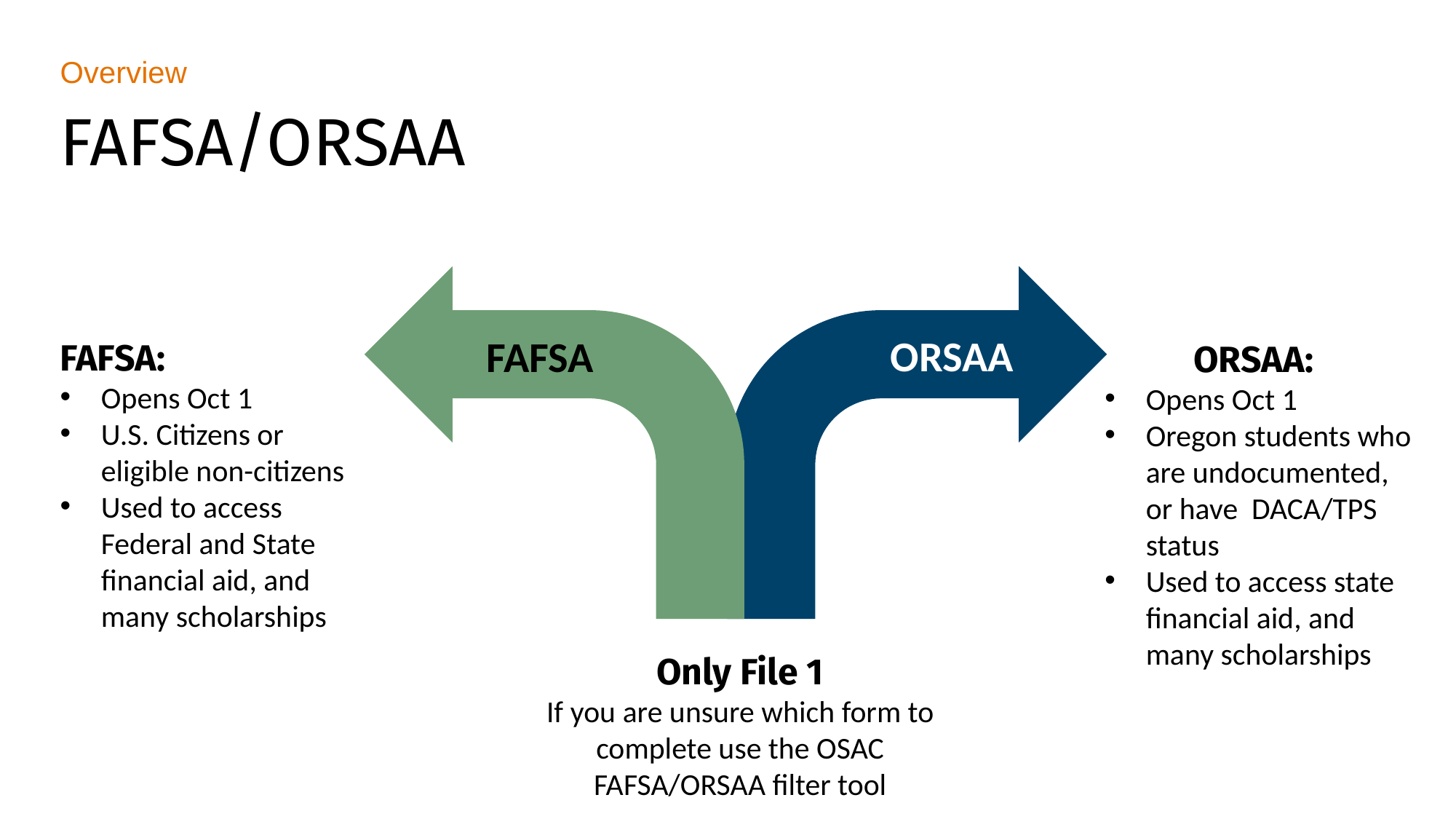

Overview
FAFSA/ORSAA

FAFSA
ORSAA
FAFSA:
Opens Oct 1
U.S. Citizens or eligible non-citizens
Used to access Federal and State financial aid, and many scholarships
ORSAA:
Opens Oct 1
Oregon students who are undocumented, or have  DACA/TPS status
Used to access state financial aid, and many scholarships
Only File 1
If you are unsure which form to complete use the OSAC FAFSA/ORSAA filter tool